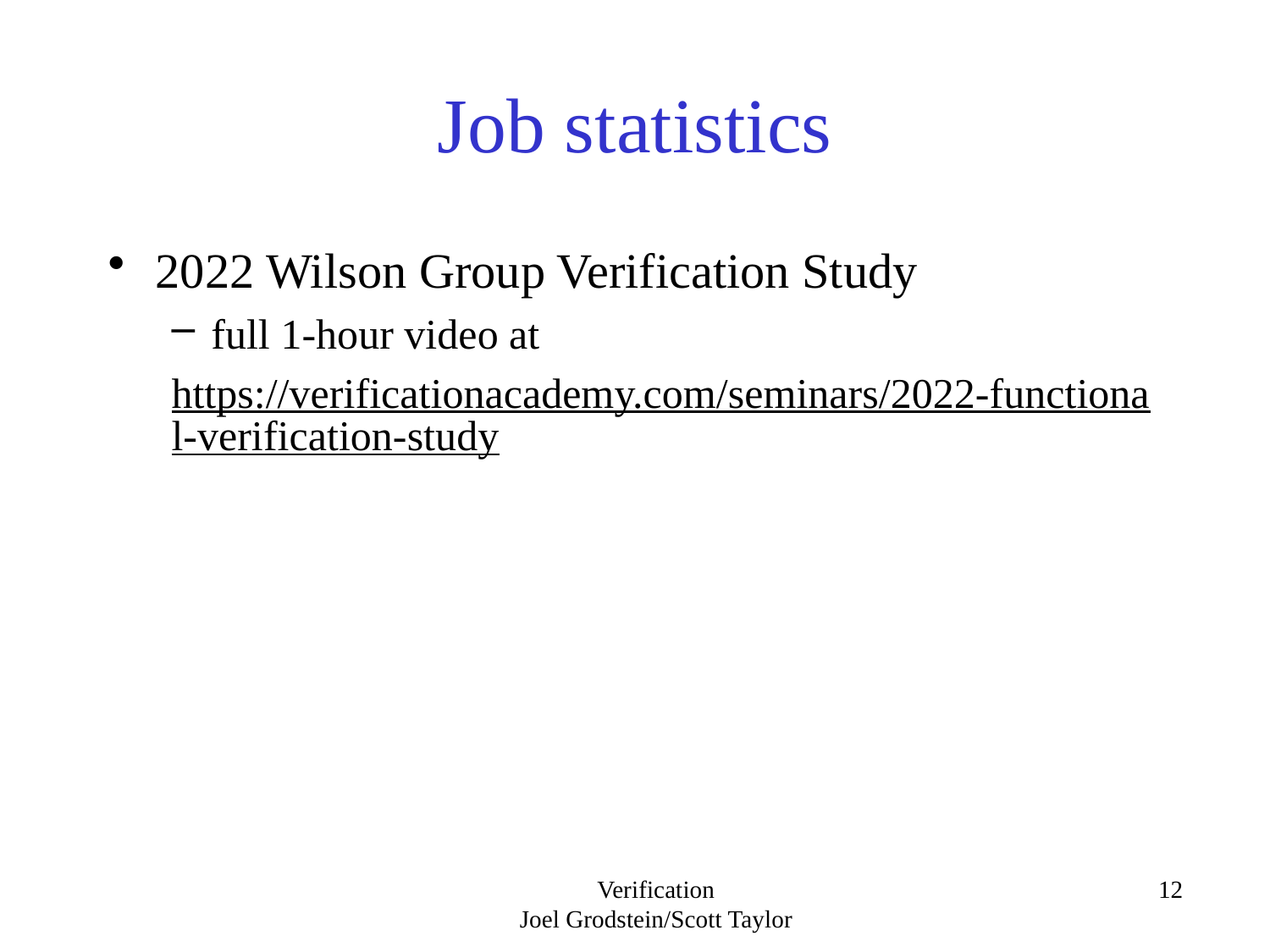

# Job statistics
2022 Wilson Group Verification Study
full 1-hour video at
https://verificationacademy.com/seminars/2022-functional-verification-study
Verification
Joel Grodstein/Scott Taylor